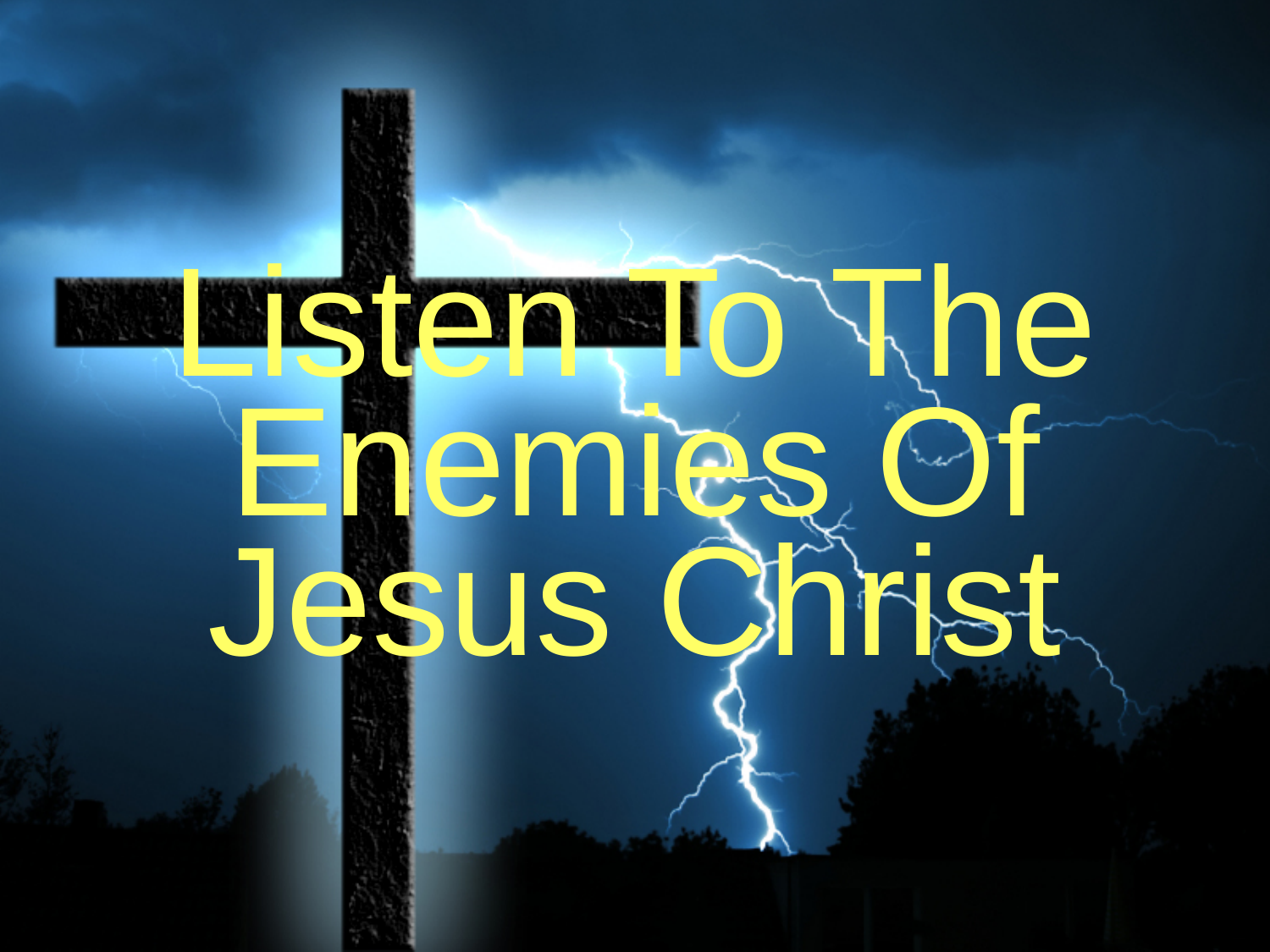

Listen To The Enemies Of Jesus Christ